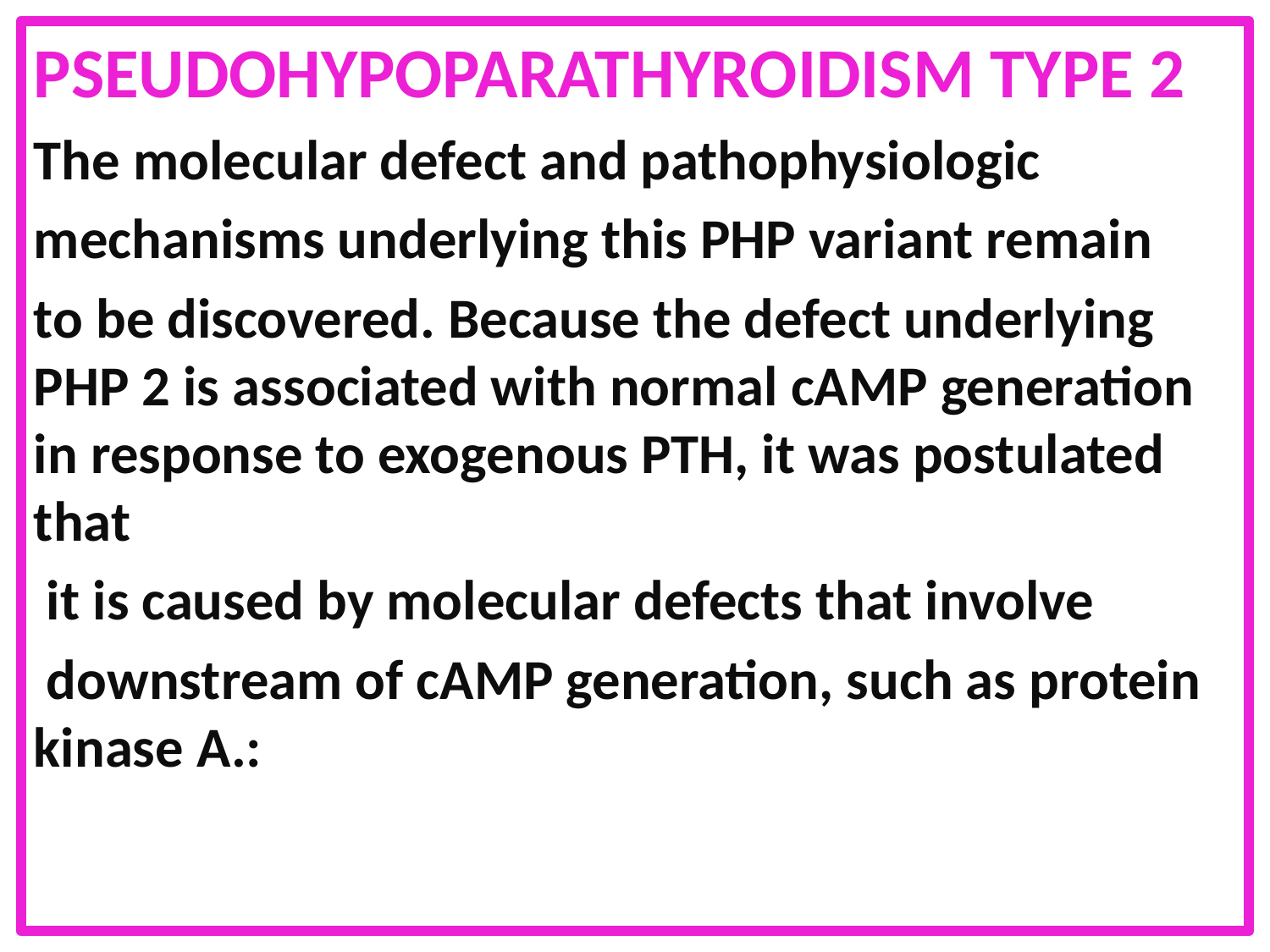

PSEUDOHYPOPARATHYROIDISM TYPE 2
The molecular defect and pathophysiologic
mechanisms underlying this PHP variant remain
to be discovered. Because the defect underlying PHP 2 is associated with normal cAMP generation in response to exogenous PTH, it was postulated that
 it is caused by molecular defects that involve
 downstream of cAMP generation, such as protein kinase A.:
#